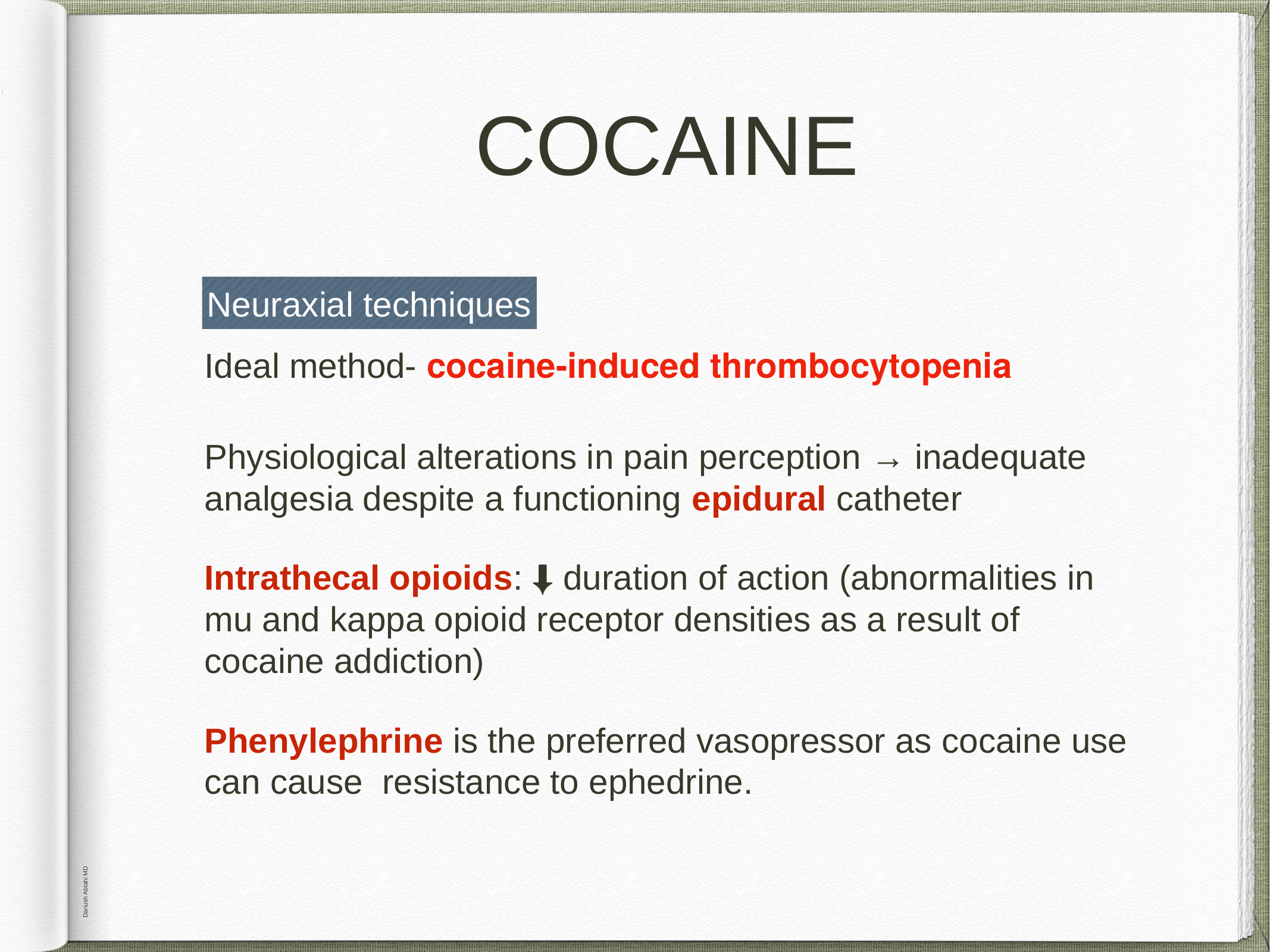

# COCAINE
Neuraxial techniques
Ideal method- cocaine-induced thrombocytopenia
Physiological alterations in pain perception → inadequate analgesia despite a functioning epidural catheter
Intrathecal opioids: ⬇︎ duration of action (abnormalities in mu and kappa opioid receptor densities as a result of cocaine addiction)
Phenylephrine is the preferred vasopressor as cocaine use can cause  resistance to ephedrine.